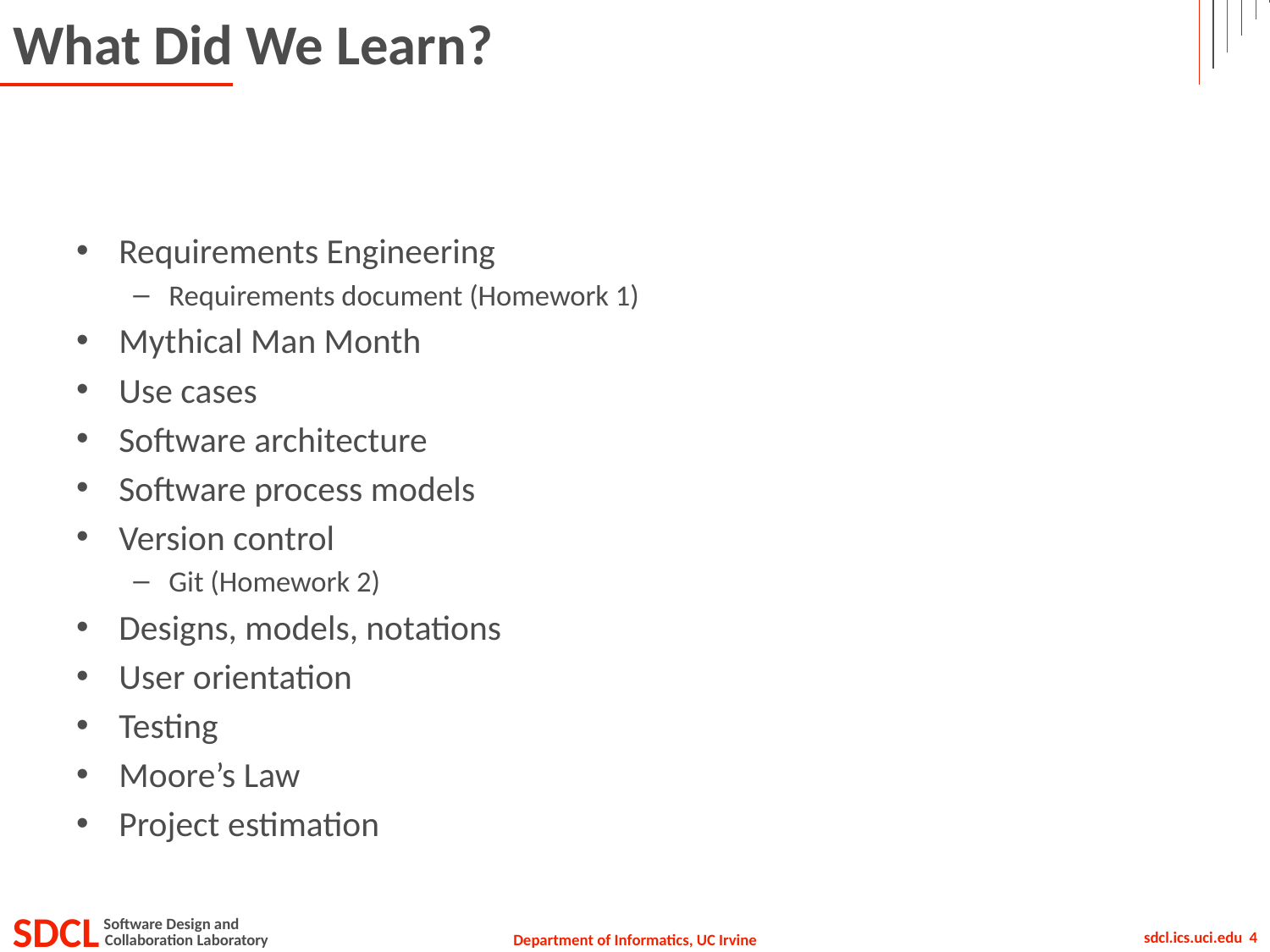

# What Did We Learn?
Requirements Engineering
Requirements document (Homework 1)
Mythical Man Month
Use cases
Software architecture
Software process models
Version control
Git (Homework 2)
Designs, models, notations
User orientation
Testing
Moore’s Law
Project estimation